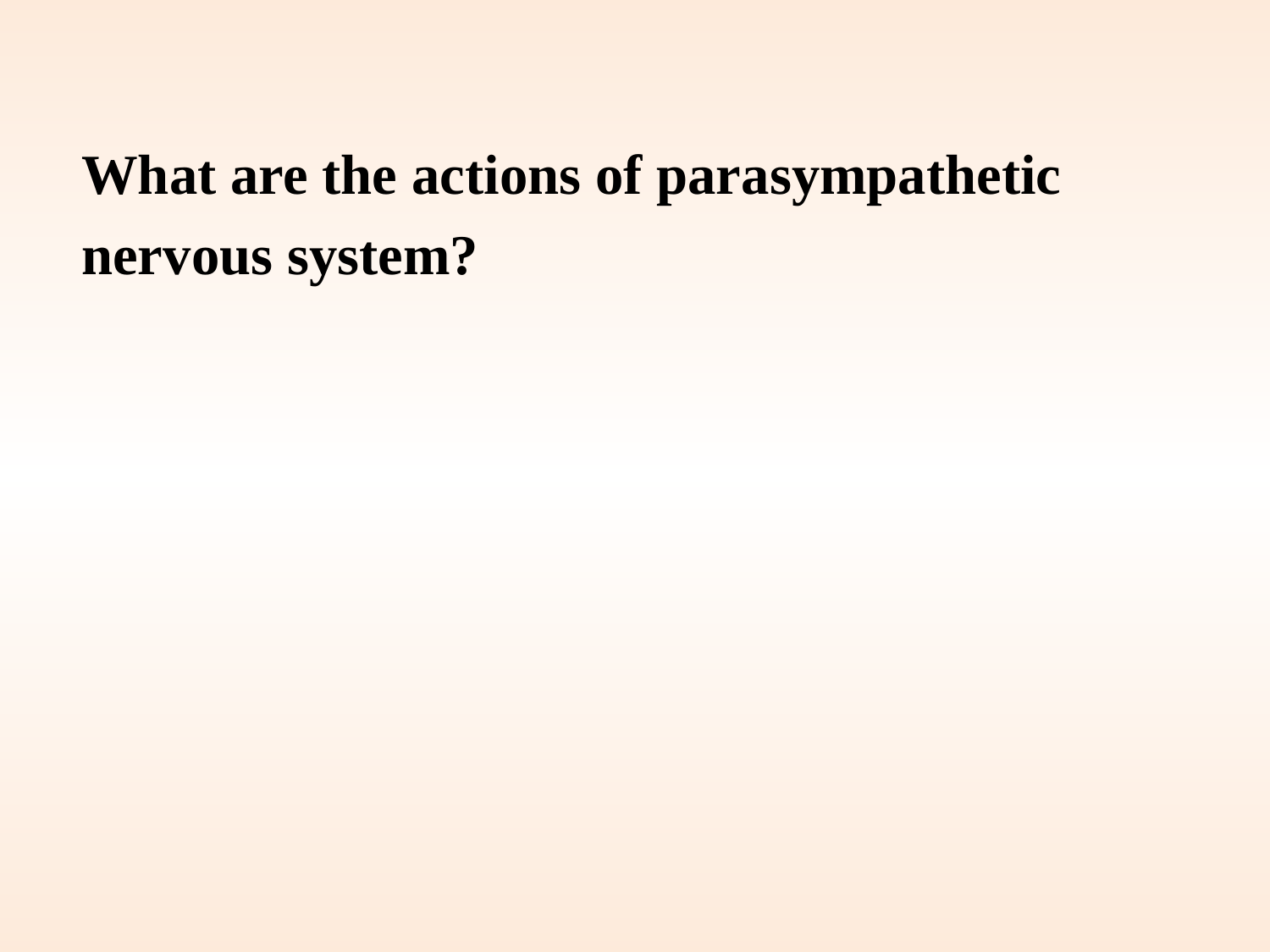

What are the actions of parasympathetic nervous system?